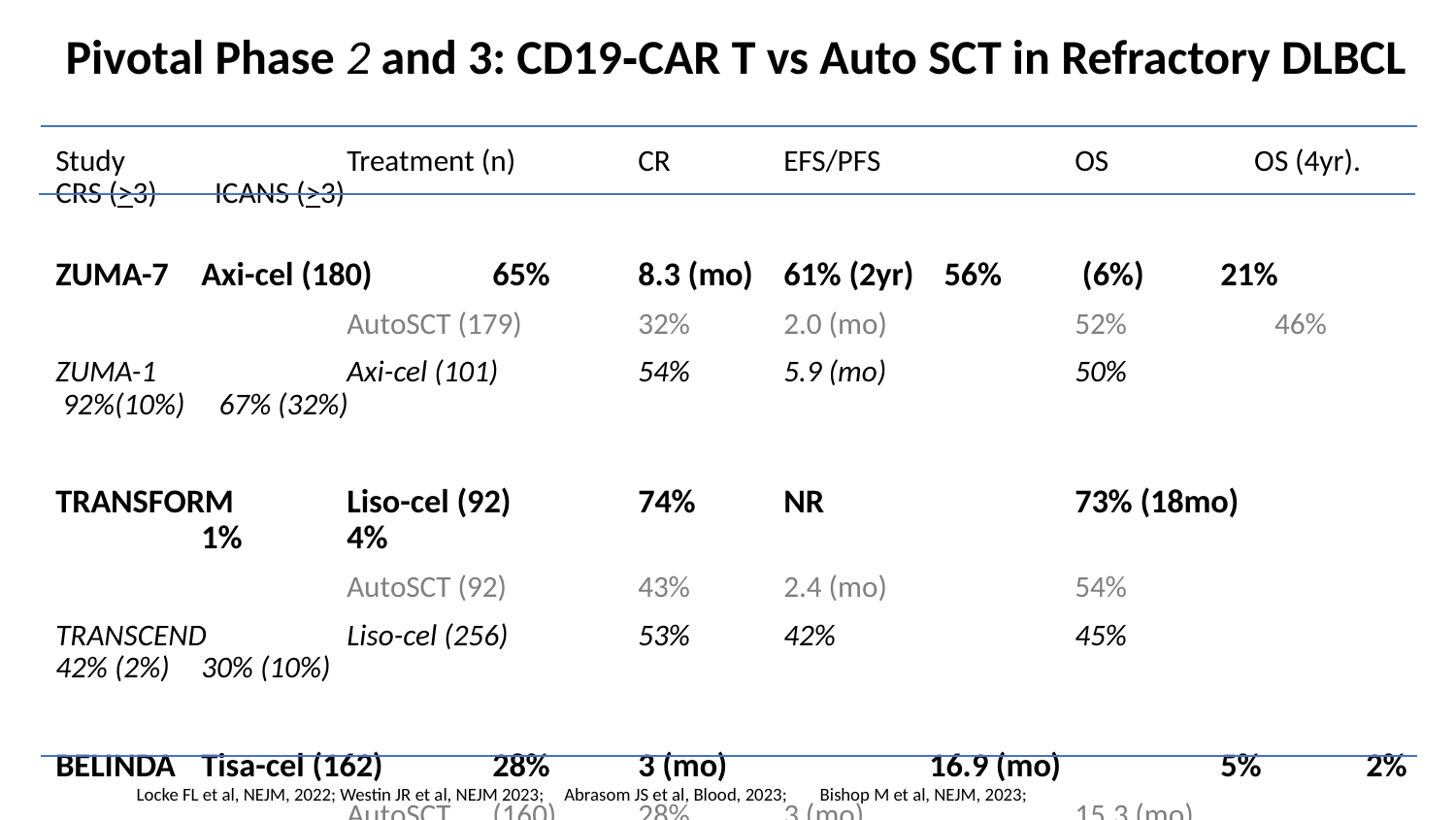

# Pivotal Phase 2 and 3: CD19‐CAR T vs Auto SCT in Refractory DLBCL
Study		Treatment (n)	CR	EFS/PFS 		OS 	     OS (4yr).     CRS (>3) 	  ICANS (>3)

ZUMA-7	Axi-cel (180)	65%	8.3 (mo)	61% (2yr)    56%	 (6%)  	21%
		AutoSCT (179)	32%	2.0 (mo)		52%	        46%
ZUMA-1		Axi-cel (101)	54%	5.9 (mo)		50%		          92%(10%)     67% (32%)

TRANSFORM 	Liso-cel (92)	74%	NR		73% (18mo)		1%	4%
		AutoSCT (92)	43%	2.4 (mo)		54%
TRANSCEND	Liso-cel (256)	53%	42%		45%		         42% (2%) 	30% (10%)

BELINDA	Tisa-cel (162)	28%	3 (mo)		16.9 (mo)		5%	2%
		AutoSCT	(160)	28%	3 (mo)		15.3 (mo)
JULIET		Tisa-cel (115)	40%	NA		40%		       58% (22%)	21% (11%)
Locke FL et al, NEJM, 2022; Westin JR et al, NEJM 2023;     Abrasom JS et al, Blood, 2023;        Bishop M et al, NEJM, 2023;